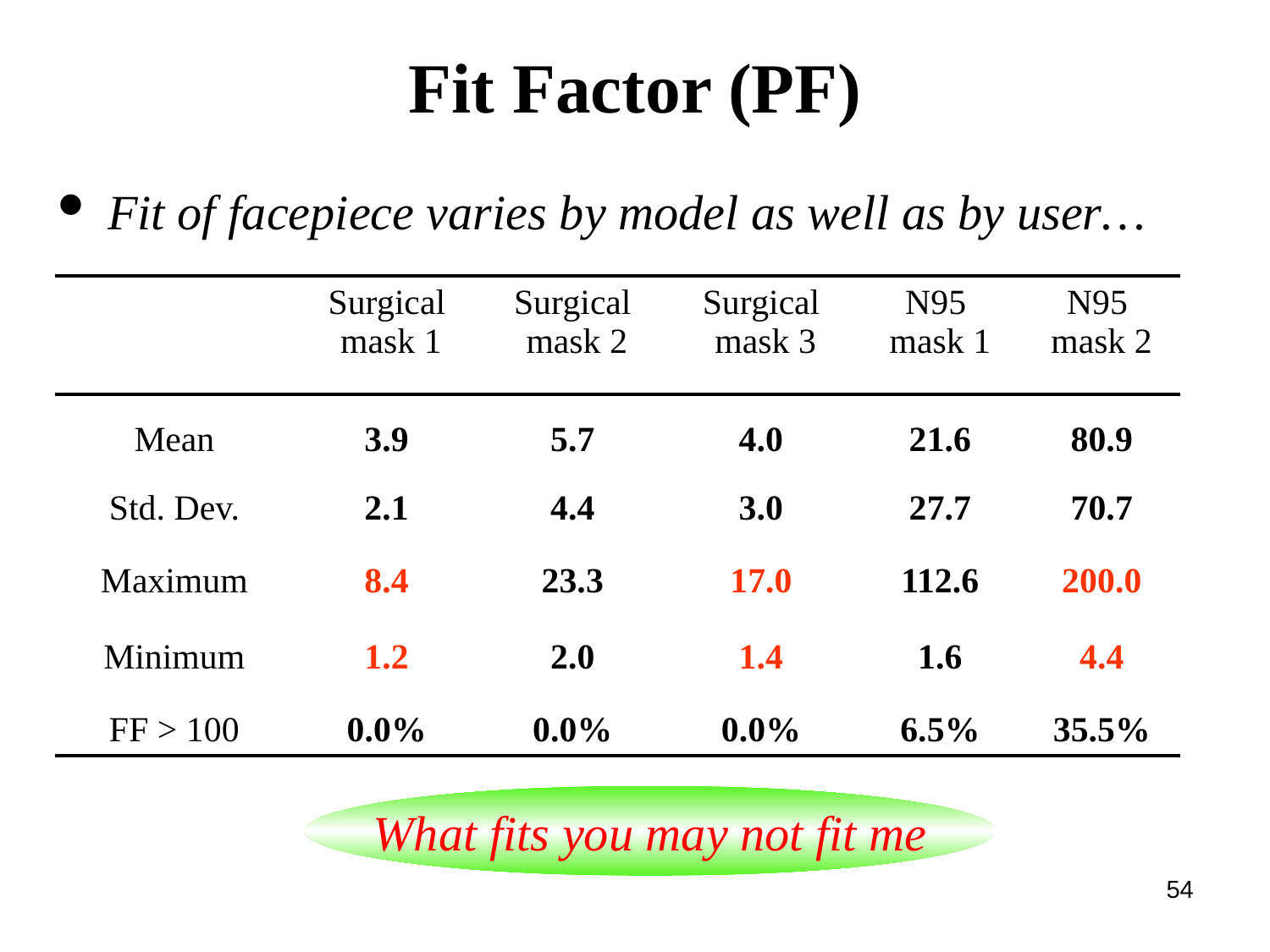

Fit Factor (PF)
 Fit of facepiece varies by model as well as by user…
|  | Surgical mask 1 | Surgical mask 2 | Surgical mask 3 | N95 mask 1 | N95 mask 2 |
| --- | --- | --- | --- | --- | --- |
| Mean | 3.9 | 5.7 | 4.0 | 21.6 | 80.9 |
| Std. Dev. | 2.1 | 4.4 | 3.0 | 27.7 | 70.7 |
| Maximum | 8.4 | 23.3 | 17.0 | 112.6 | 200.0 |
| Minimum | 1.2 | 2.0 | 1.4 | 1.6 | 4.4 |
| FF > 100 | 0.0% | 0.0% | 0.0% | 6.5% | 35.5% |
What fits you may not fit me
54